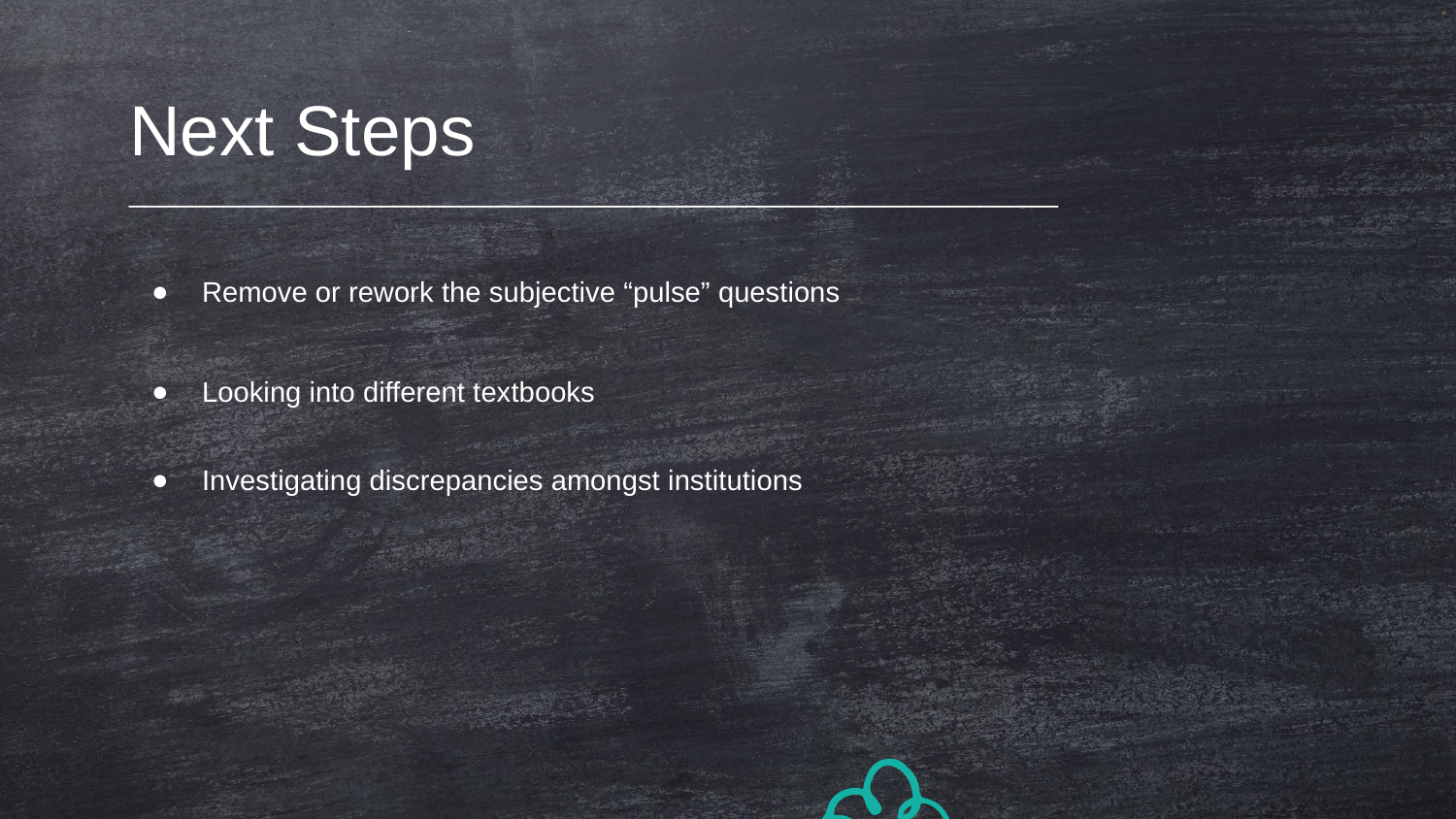

# Next Steps

___________________________________________________________
Remove or rework the subjective “pulse” questions
Looking into different textbooks
Investigating discrepancies amongst institutions